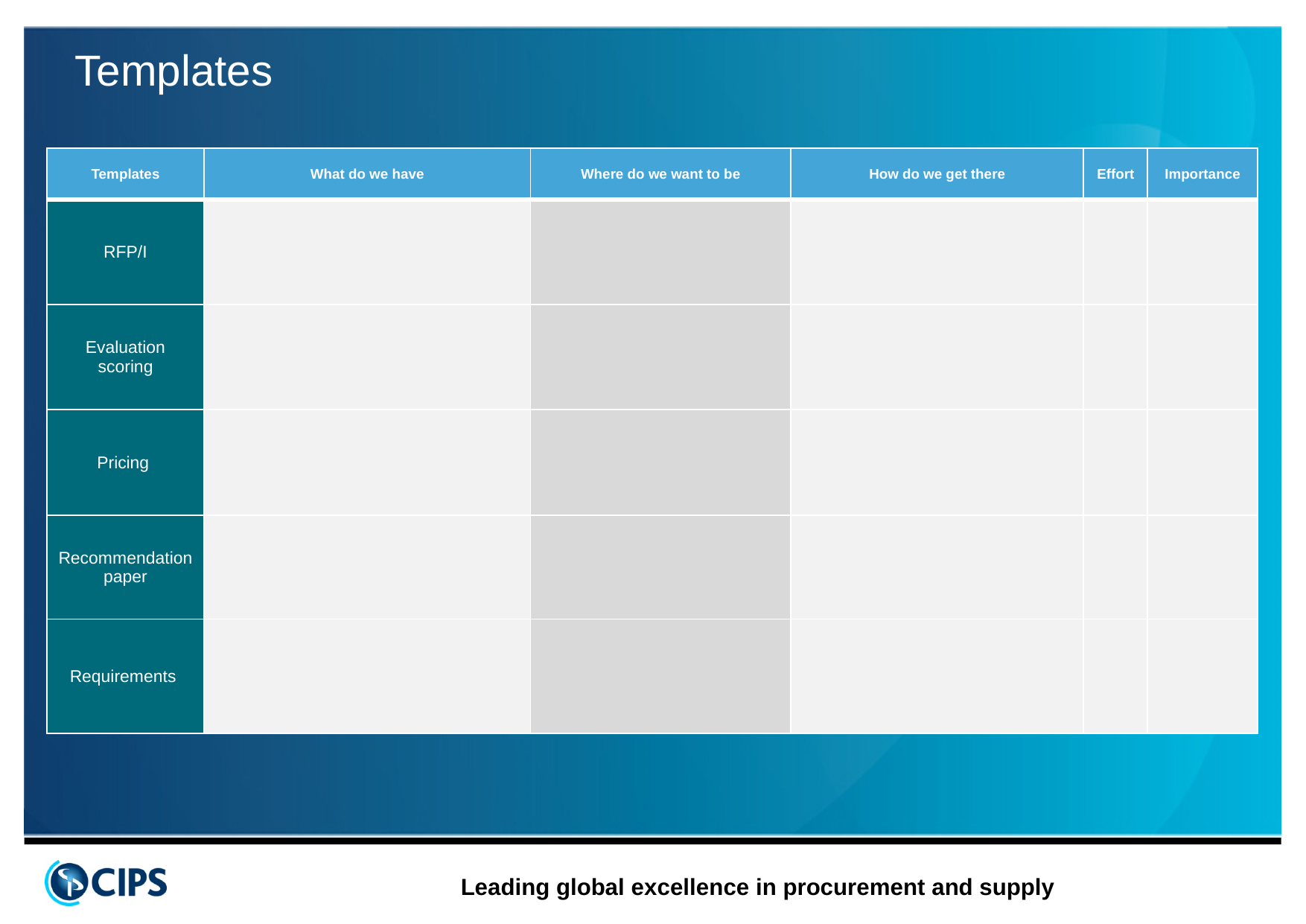

Templates
| Templates | What do we have | Where do we want to be | How do we get there | Effort | Importance |
| --- | --- | --- | --- | --- | --- |
| RFP/I |  |  |  |  |  |
| Evaluation scoring |  |  |  |  |  |
| Pricing |  |  |  |  |  |
| Recommendation paper |  |  |  |  |  |
| Requirements |  |  |  |  |  |
7